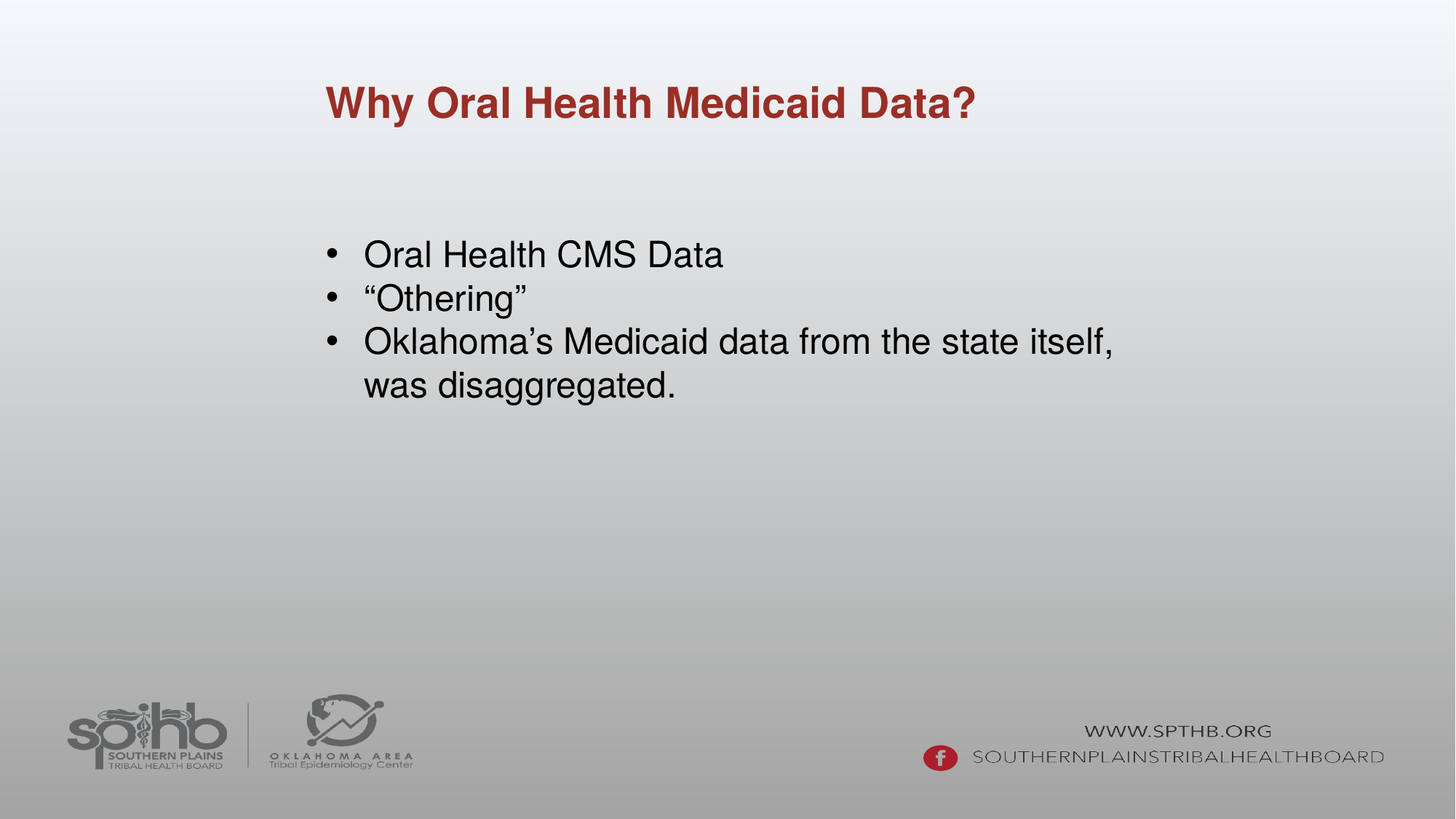

Why Oral Health Medicaid Data?
Oral Health CMS Data
“Othering”
Oklahoma’s Medicaid data from the state itself, was disaggregated.